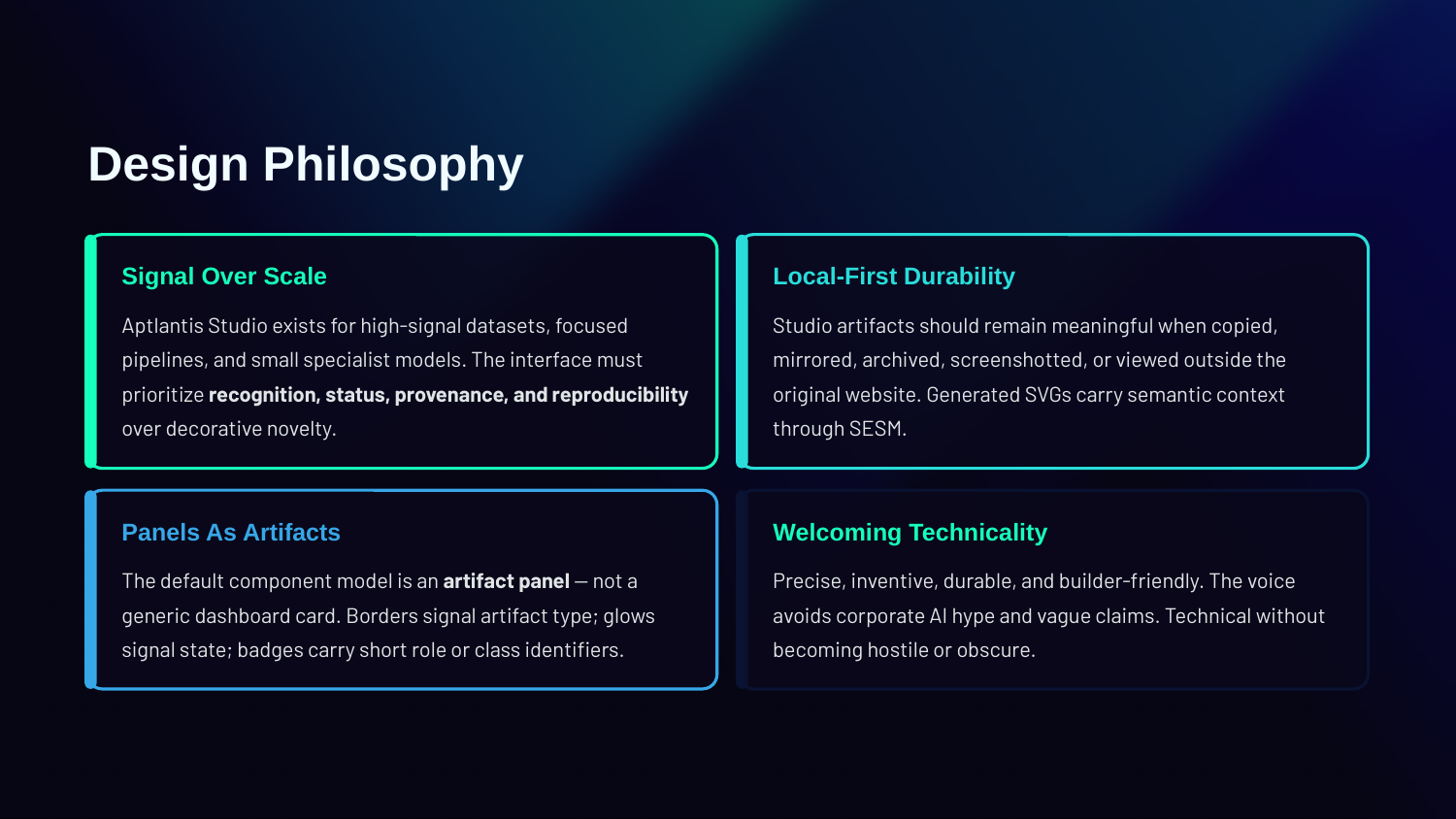

Design Philosophy

Signal Over Scale
Local-First Durability
Aptlantis Studio exists for high-signal datasets, focused pipelines, and small specialist models. The interface must prioritize recognition, status, provenance, and reproducibility over decorative novelty.
Studio artifacts should remain meaningful when copied, mirrored, archived, screenshotted, or viewed outside the original website. Generated SVGs carry semantic context through SESM.

Panels As Artifacts
Welcoming Technicality
The default component model is an artifact panel — not a generic dashboard card. Borders signal artifact type; glows signal state; badges carry short role or class identifiers.
Precise, inventive, durable, and builder-friendly. The voice avoids corporate AI hype and vague claims. Technical without becoming hostile or obscure.